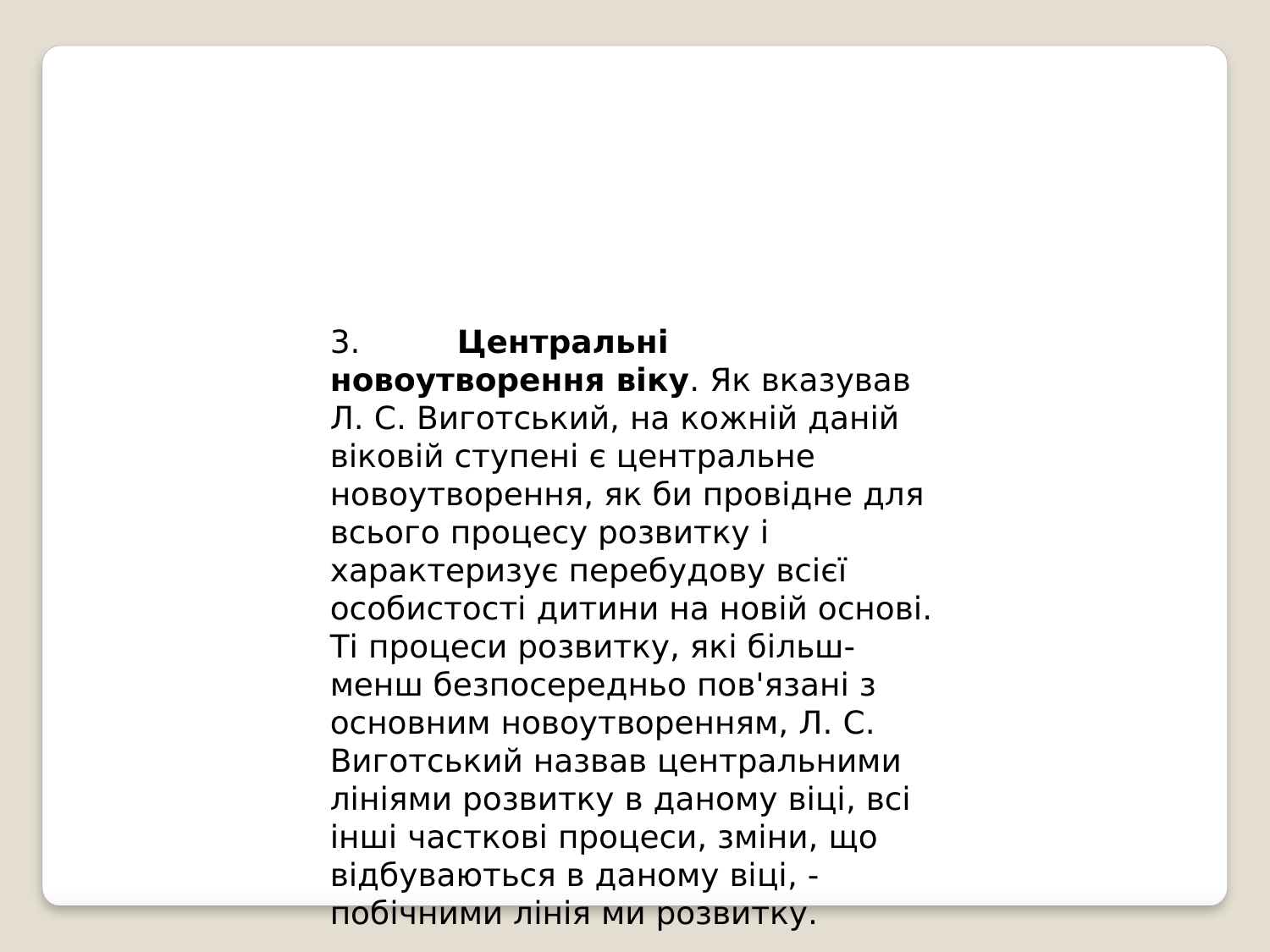

3.	Центральні новоутворення віку. Як вказував Л. С. Виготський, на кожній даній віковій ступені є центральне новоутворення, як би провідне для всього процесу розвитку і характеризує перебудову всієї особистості дитини на новій основі. Ті процеси розвитку, які більш-менш безпосередньо пов'язані з основним новоутворенням, Л. С. Виготський назвав центральними лініями розвитку в даному віці, всі інші часткові процеси, зміни, що відбуваються в даному віці, - побічними лінія ми розвитку.